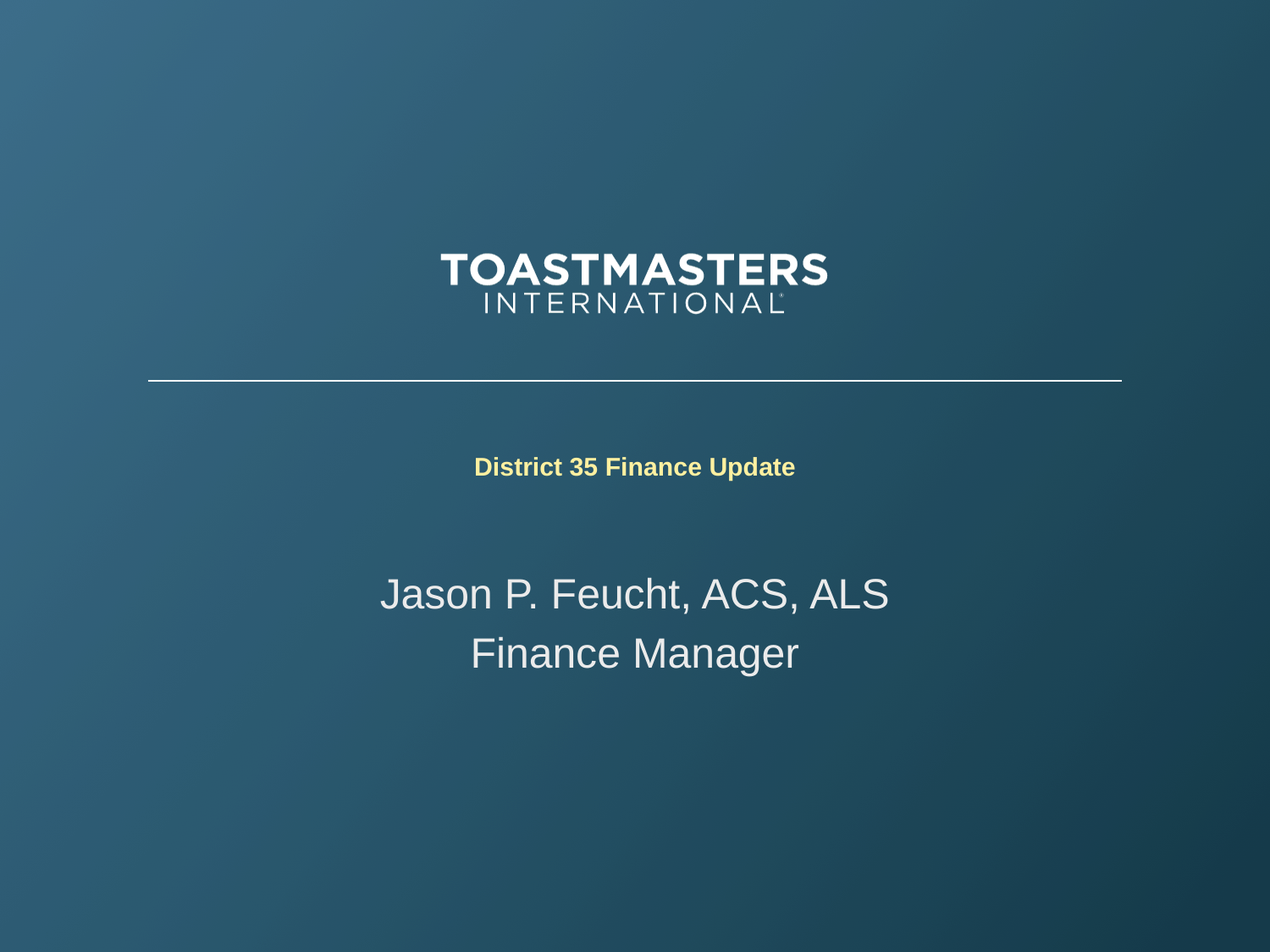

# District 35 Finance Update
Jason P. Feucht, ACS, ALS
Finance Manager